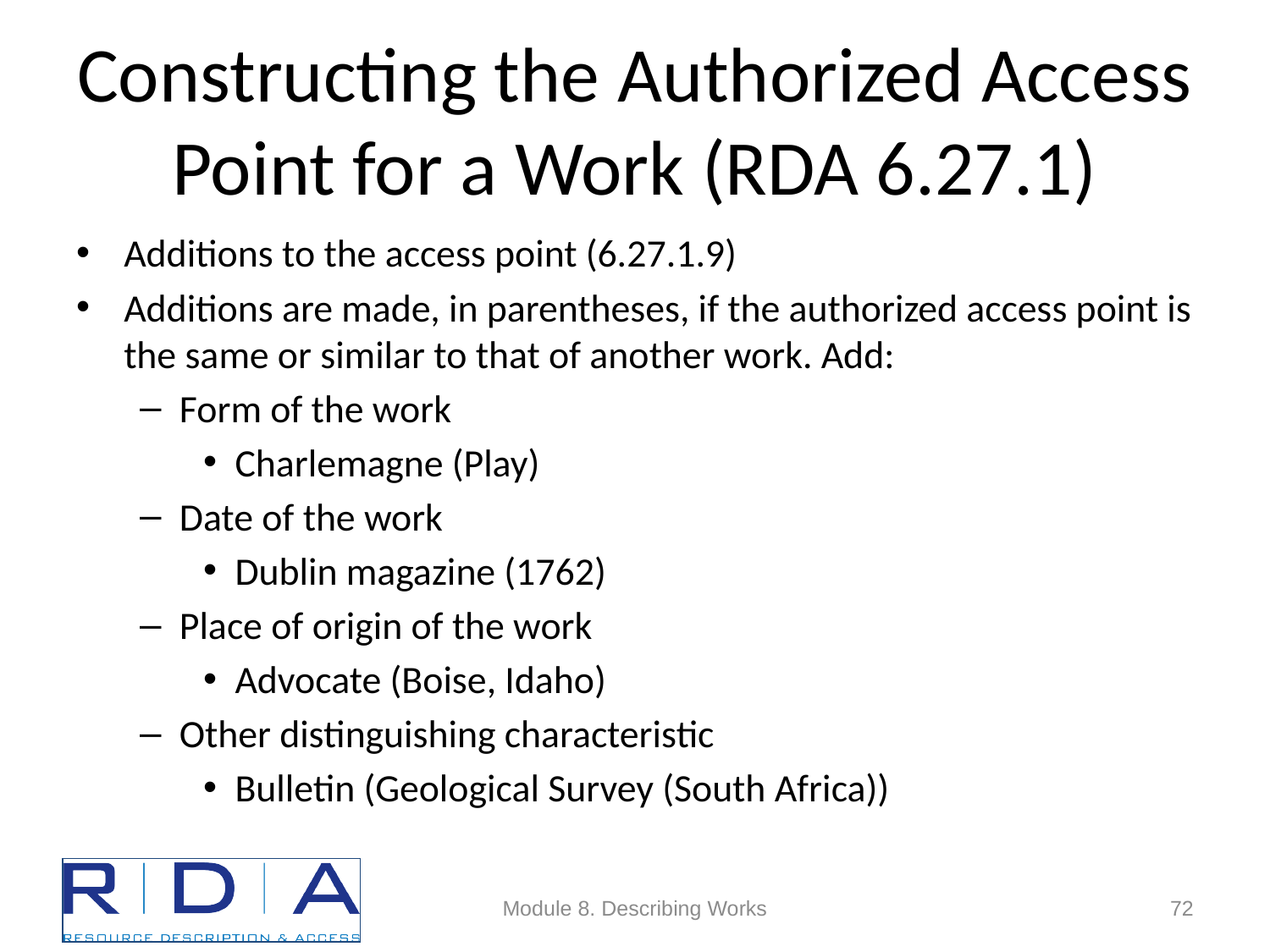

# Constructing the Authorized Access Point for a Work (RDA 6.27.1)
Additions to the access point (6.27.1.9)
Additions are made, in parentheses, if the authorized access point is the same or similar to that of another work. Add:
Form of the work
Charlemagne (Play)
Date of the work
Dublin magazine (1762)
Place of origin of the work
Advocate (Boise, Idaho)
Other distinguishing characteristic
Bulletin (Geological Survey (South Africa))
Module 8. Describing Works
72